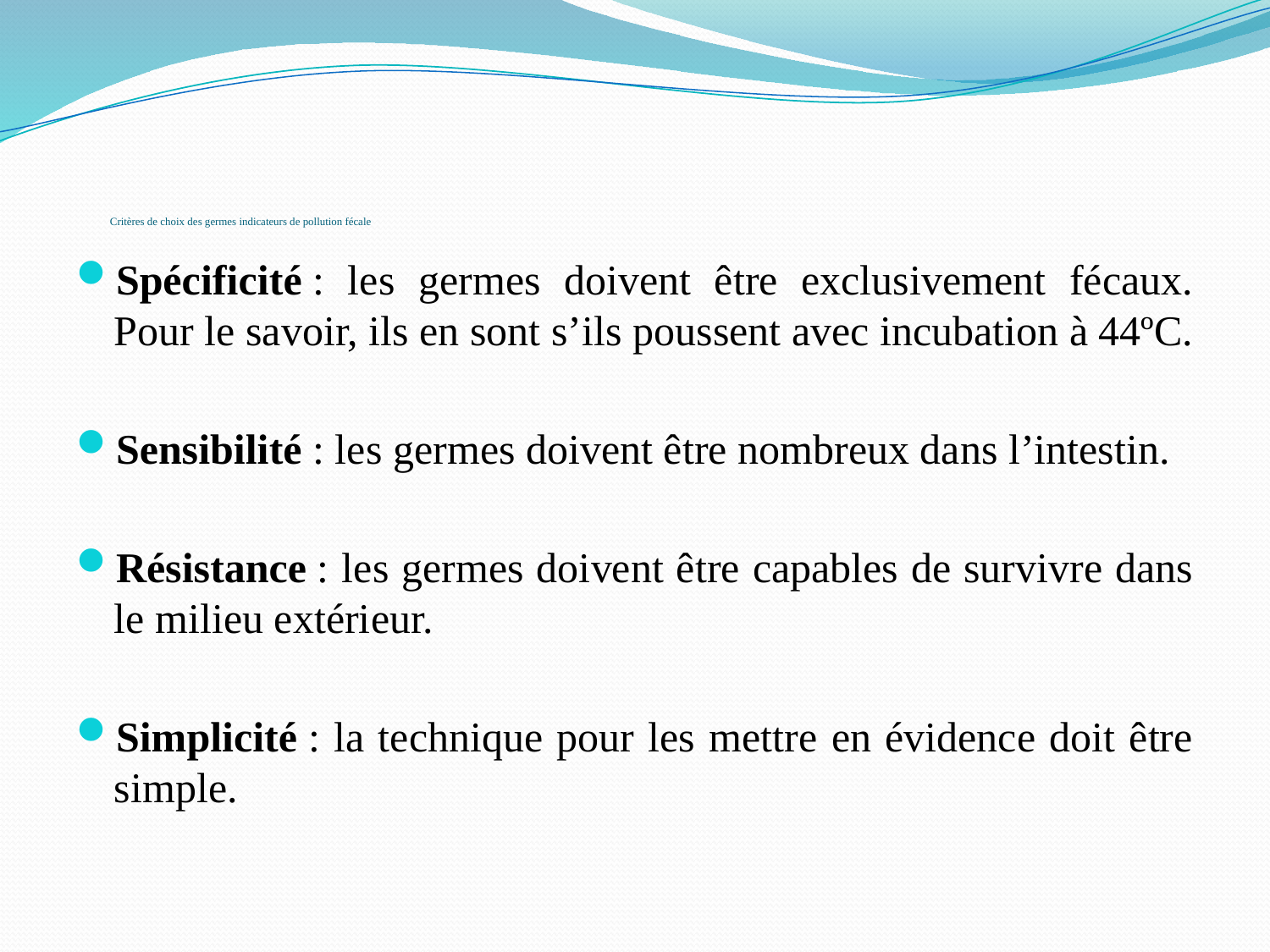

# Critères de choix des germes indicateurs de pollution fécale
Spécificité : les germes doivent être exclusivement fécaux. Pour le savoir, ils en sont s’ils poussent avec incubation à 44ºC.

Sensibilité : les germes doivent être nombreux dans l’intestin.

Résistance : les germes doivent être capables de survivre dans le milieu extérieur.

Simplicité : la technique pour les mettre en évidence doit être simple.